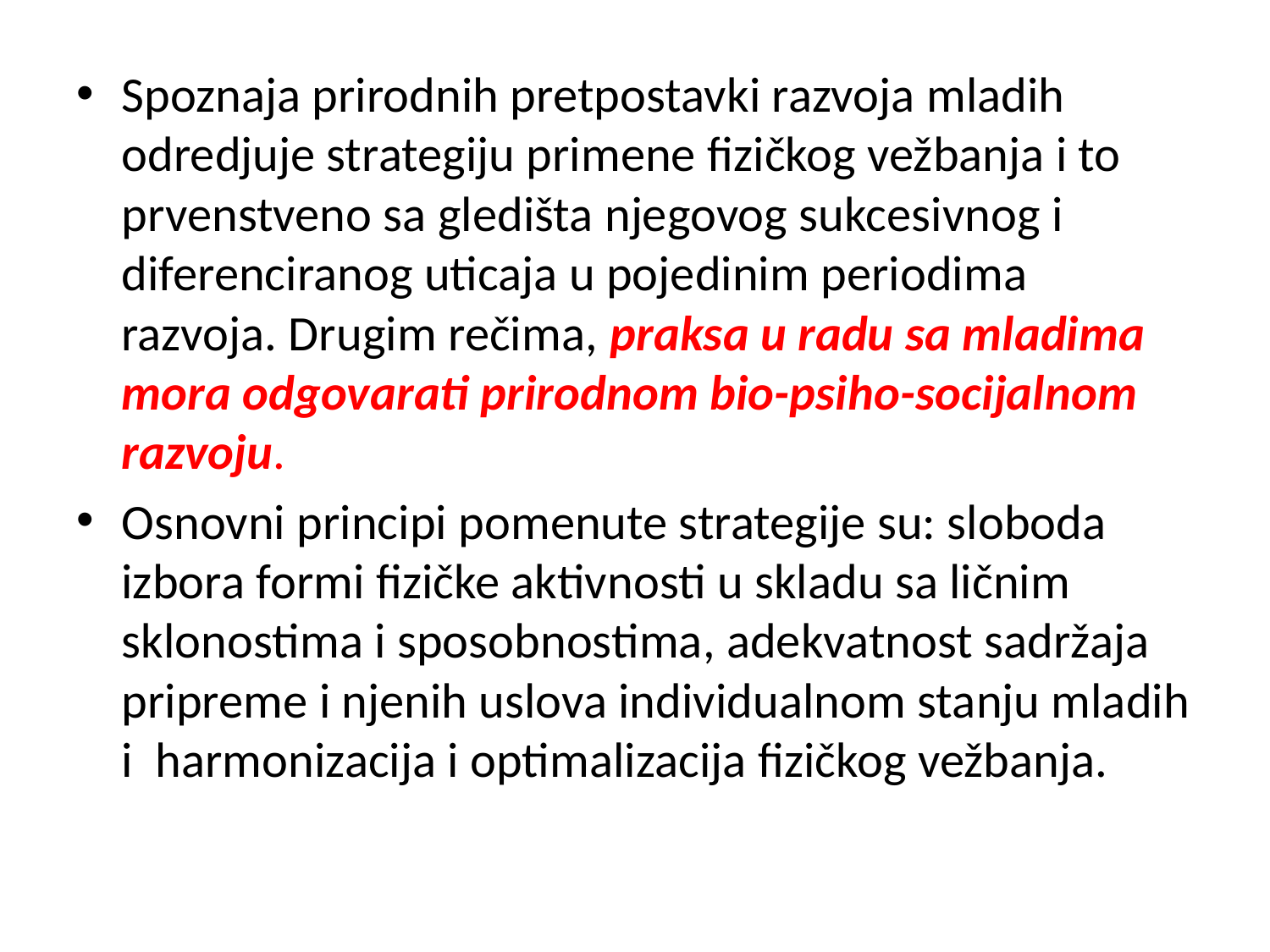

Spoznaja prirodnih pretpostavki razvoja mladih odredjuje strategiju primene fizičkog vežbanja i to prvenstveno sa gledišta njegovog sukcesivnog i diferenciranog uticaja u pojedinim periodima razvoja. Drugim rečima, praksa u radu sa mladima mora odgovarati prirodnom bio-psiho-socijalnom razvoju.
Osnovni principi pomenute strategije su: sloboda izbora formi fizičke aktivnosti u skladu sa ličnim sklonostima i sposobnostima, adekvatnost sadržaja pripreme i njenih uslova individualnom stanju mladih i  harmonizacija i optimalizacija fizičkog vežbanja.